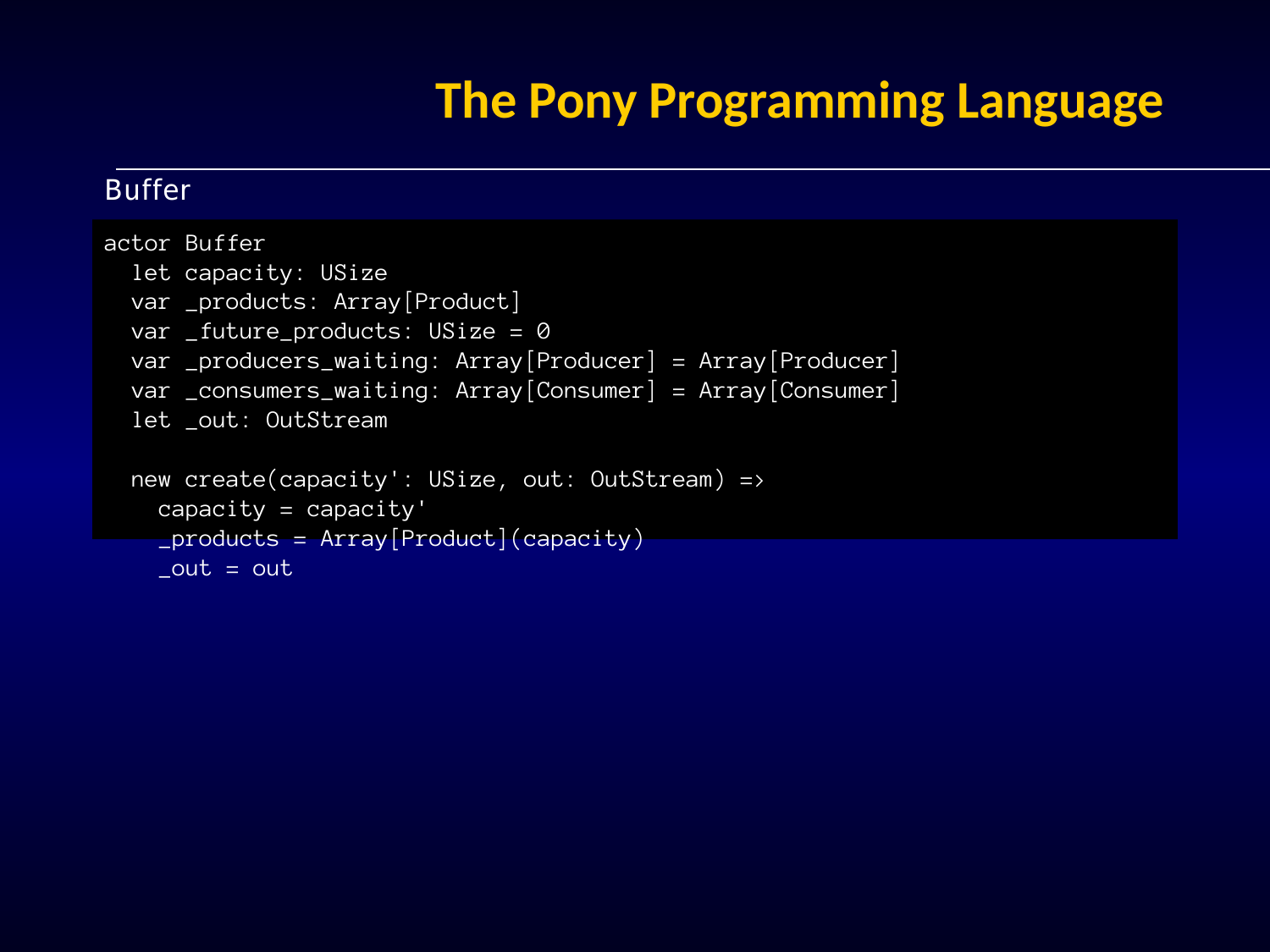

# The Pony Programming Language
Buffer
actor Buffer
  let capacity: USize
  var _products: Array[Product]
  var _future_products: USize = 0
  var _producers_waiting: Array[Producer] = Array[Producer]
  var _consumers_waiting: Array[Consumer] = Array[Consumer]
  let _out: OutStream

  new create(capacity': USize, out: OutStream) =>
    capacity = capacity'
    _products = Array[Product](capacity)
    _out = out